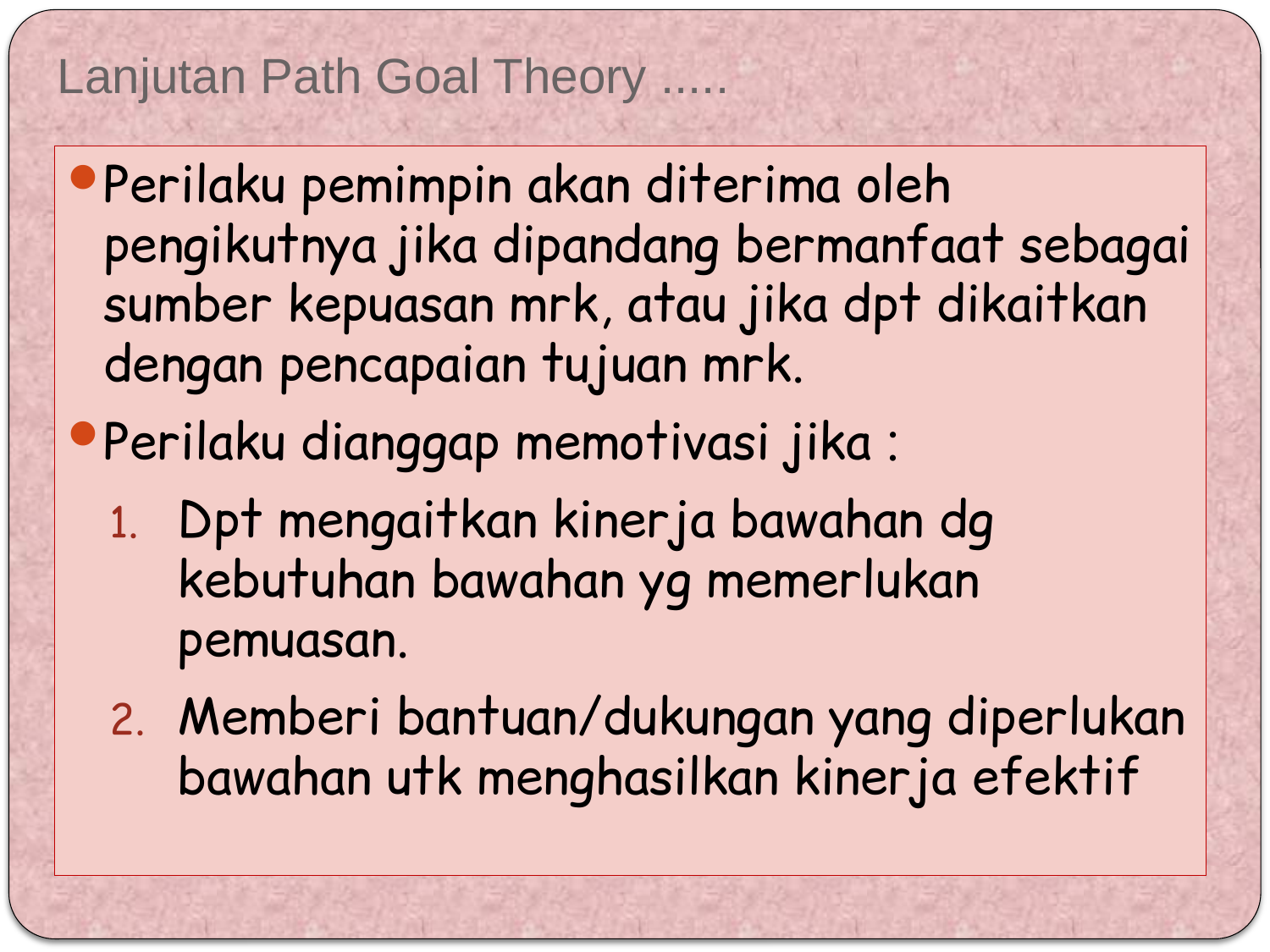

# Lanjutan Path Goal Theory .....
Perilaku pemimpin akan diterima oleh pengikutnya jika dipandang bermanfaat sebagai sumber kepuasan mrk, atau jika dpt dikaitkan dengan pencapaian tujuan mrk.
Perilaku dianggap memotivasi jika :
Dpt mengaitkan kinerja bawahan dg kebutuhan bawahan yg memerlukan pemuasan.
Memberi bantuan/dukungan yang diperlukan bawahan utk menghasilkan kinerja efektif